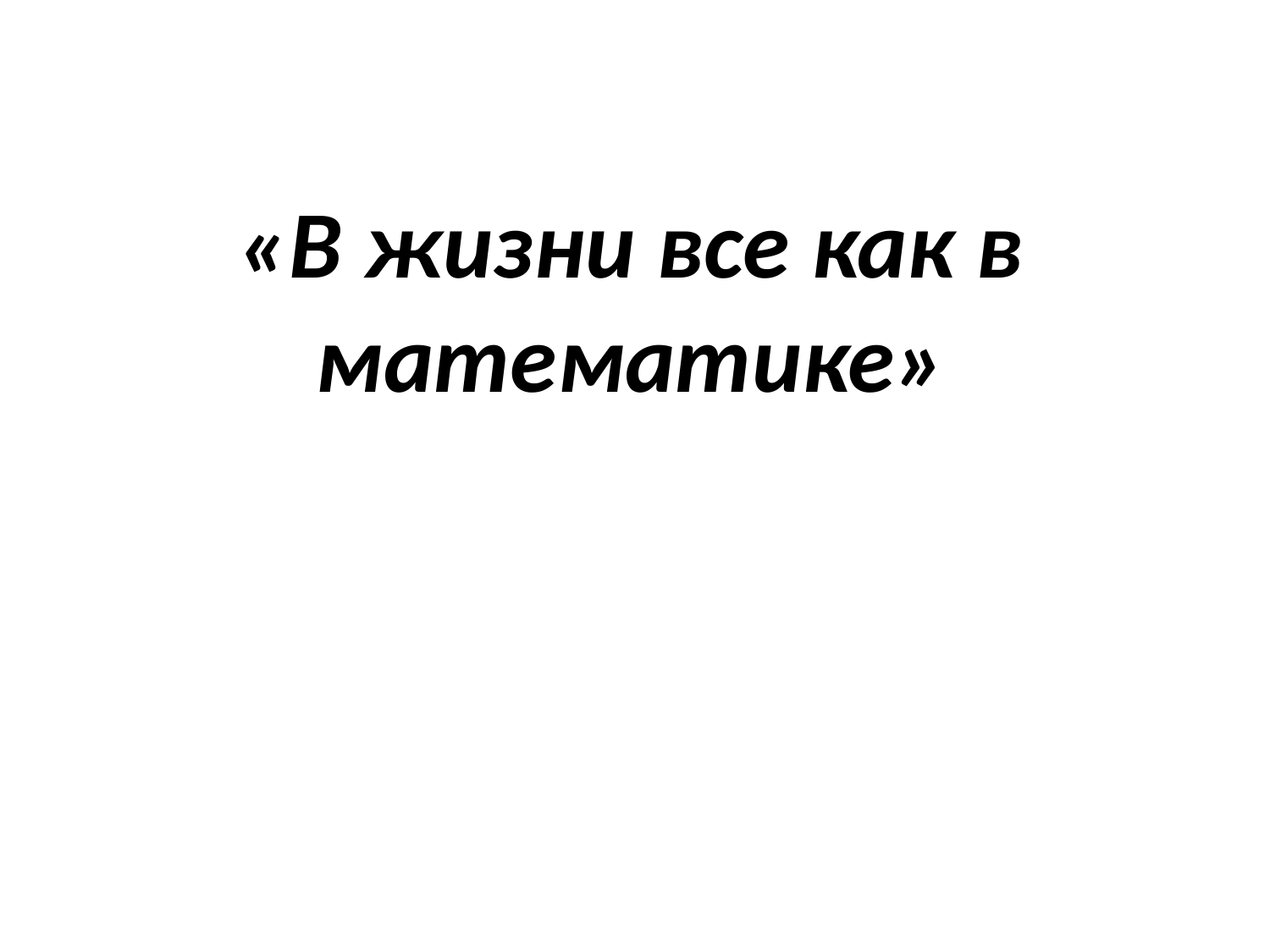

# «В жизни все как в математике»